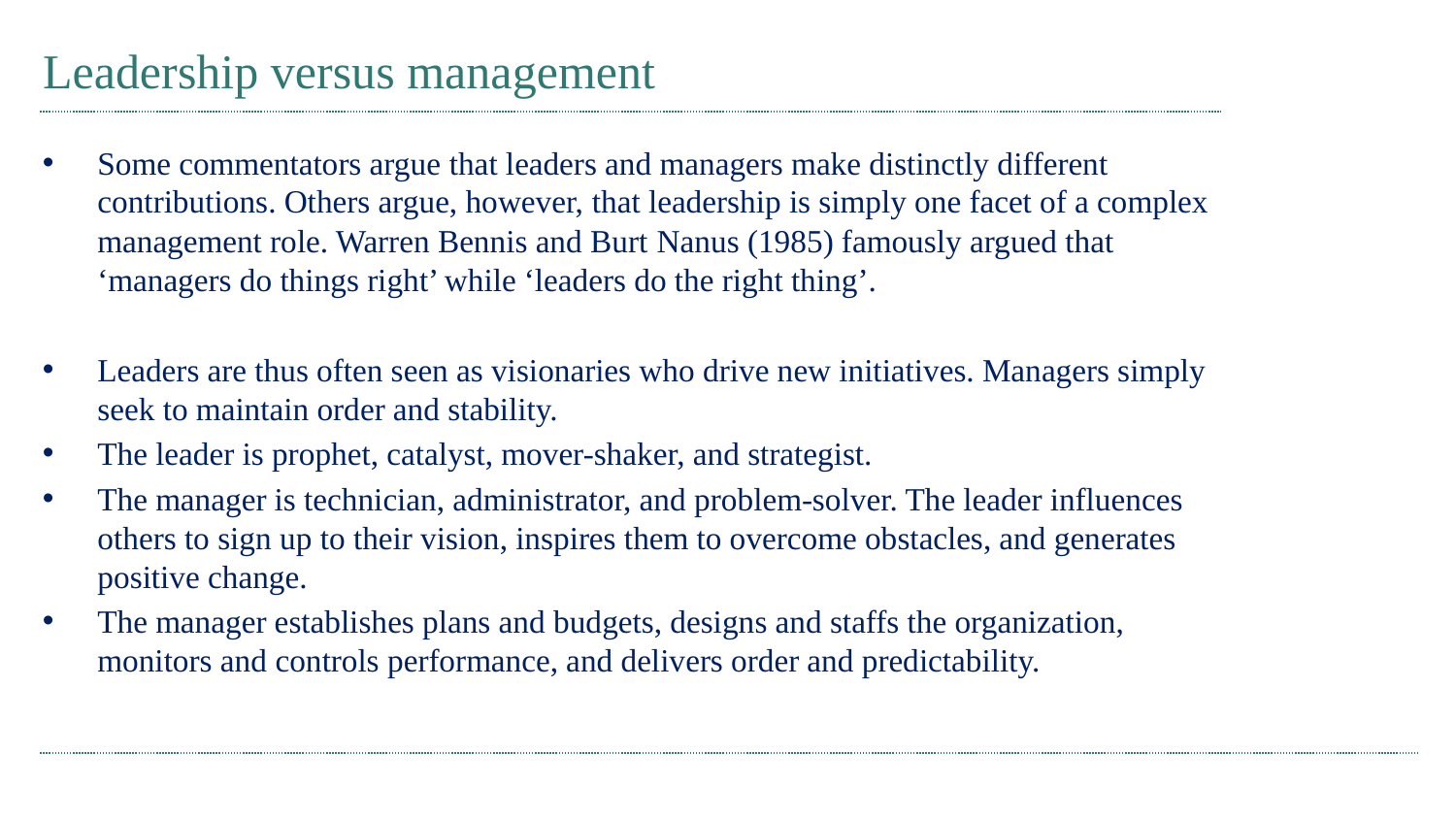

# Leadership versus management
Some commentators argue that leaders and managers make distinctly different contributions. Others argue, however, that leadership is simply one facet of a complex management role. Warren Bennis and Burt Nanus (1985) famously argued that ‘managers do things right’ while ‘leaders do the right thing’.

Leaders are thus often seen as visionaries who drive new initiatives. Managers simply seek to maintain order and stability.
The leader is prophet, catalyst, mover-shaker, and strategist.
The manager is technician, administrator, and problem-solver. The leader influences others to sign up to their vision, inspires them to overcome obstacles, and generates positive change.
The manager establishes plans and budgets, designs and staffs the organization, monitors and controls performance, and delivers order and predictability.